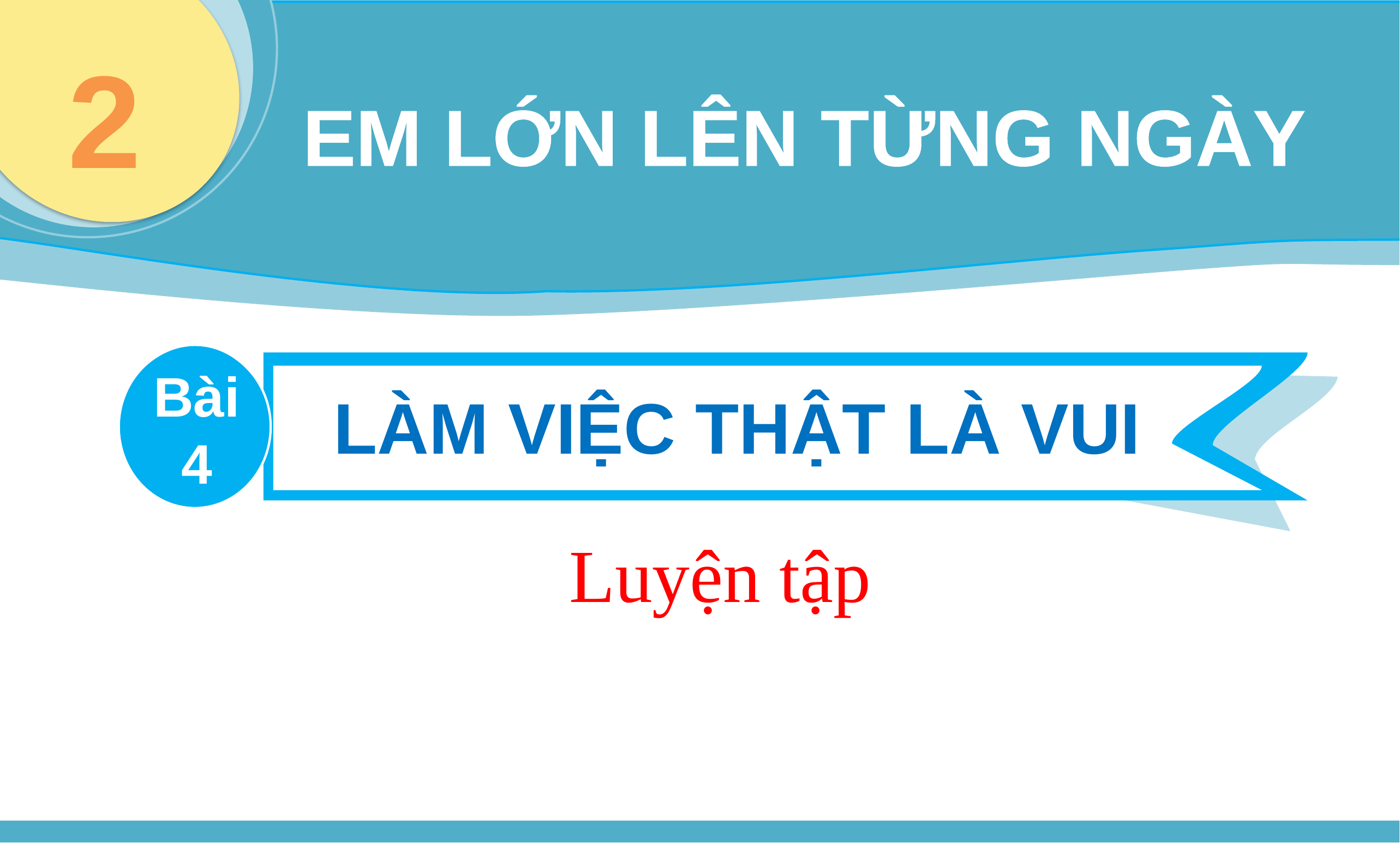

2
EM LỚN LÊN TỪNG NGÀY

Bài 4
LÀM VIỆC THẬT LÀ VUI
Luyện tập